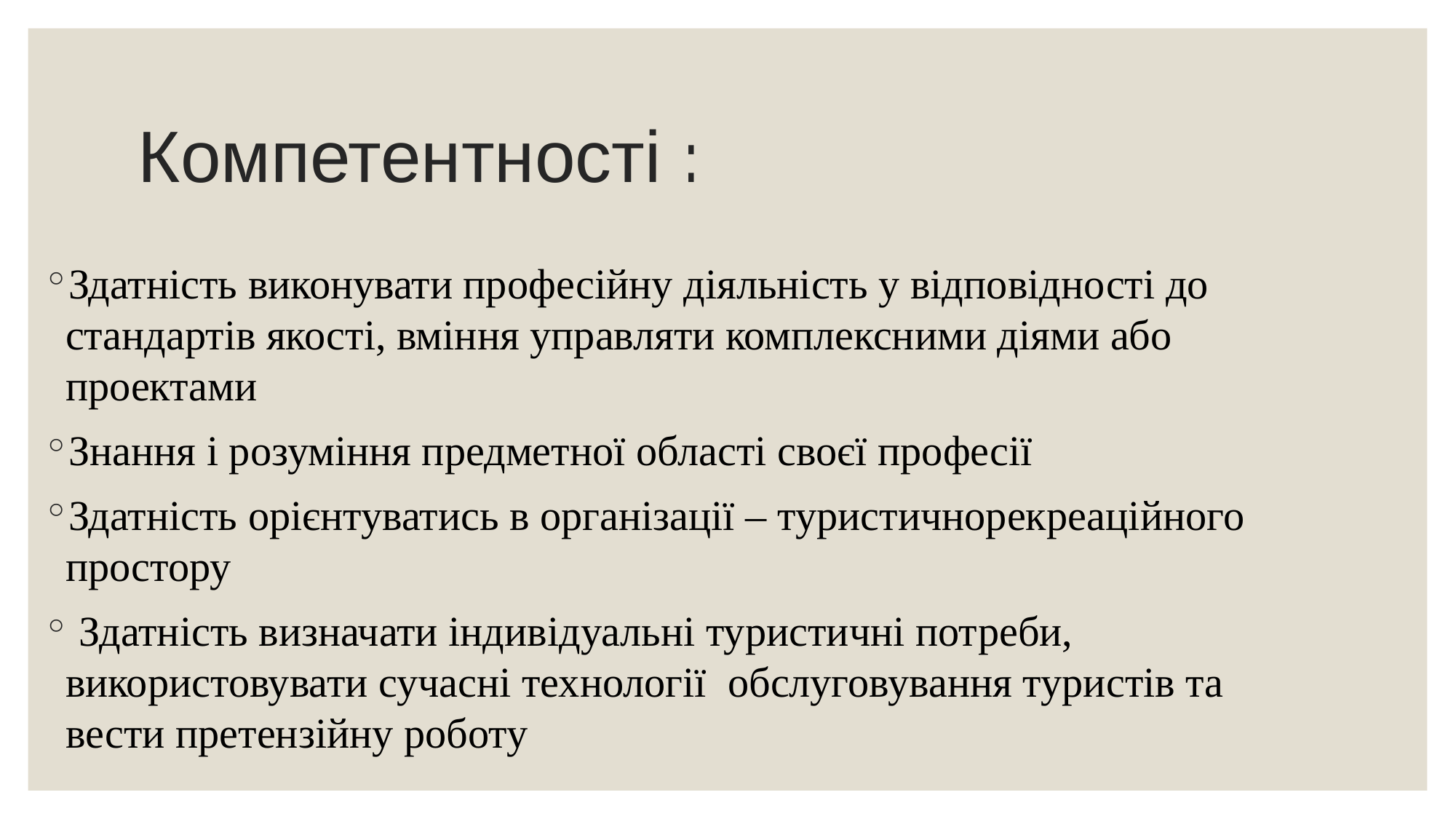

# Компетентності :
Здатність виконувати професійну діяльність у відповідності до стандартів якості, вміння управляти комплексними діями або проектами
Знання і розуміння предметної області своєї професії
Здатність орієнтуватись в організації – туристичнорекреаційного простору
 Здатність визначати індивідуальні туристичні потреби, використовувати сучасні технології  обслуговування туристів та вести претензійну роботу